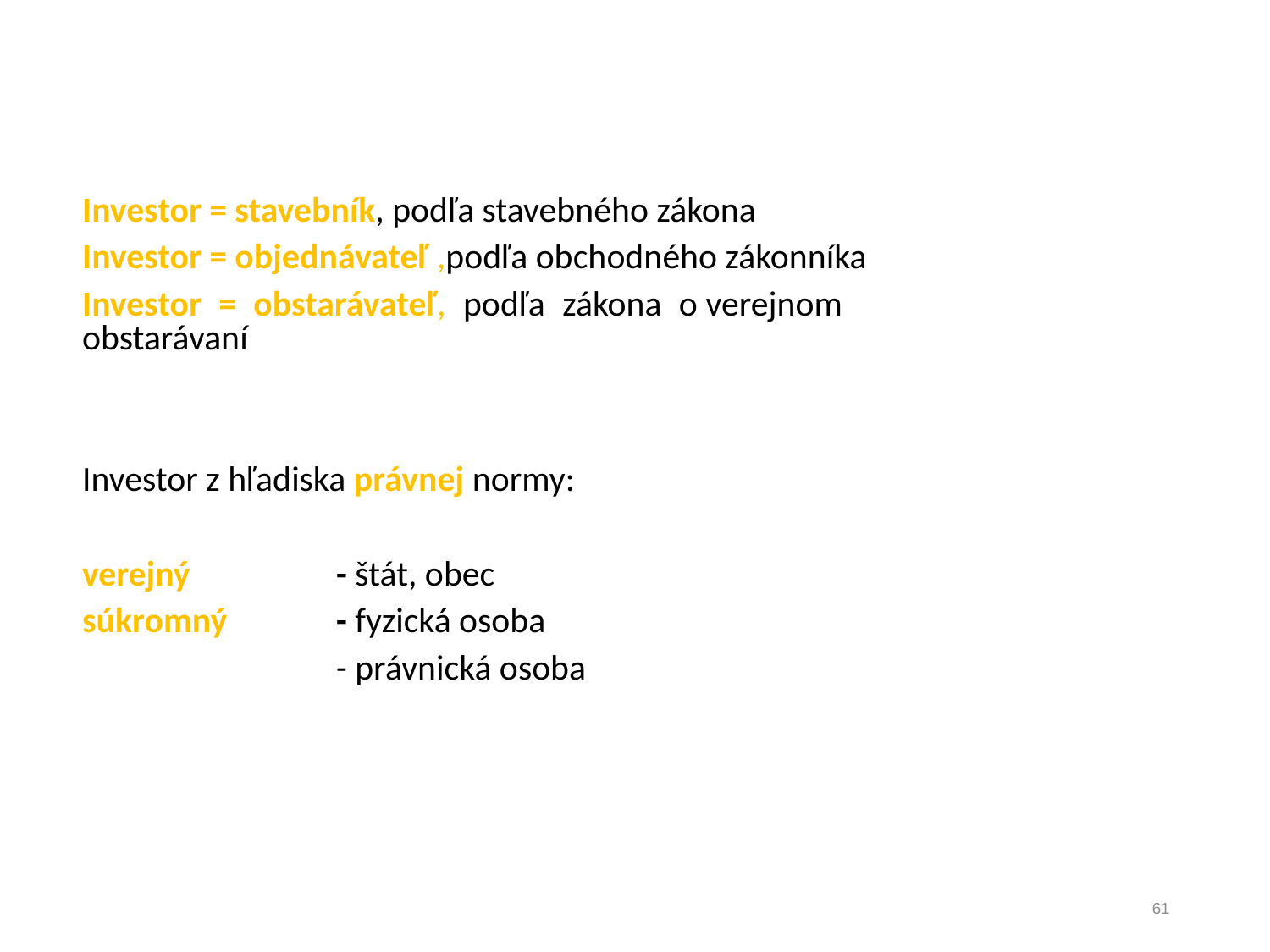

Investor = stavebník, podľa stavebného zákona
Investor = objednávateľ ,podľa obchodného zákonníka
Investor = obstarávateľ, podľa zákona o verejnom 		        obstarávaní

Investor z hľadiska právnej normy:

verejný		- štát, obec
súkromný	- fyzická osoba
		- právnická osoba

61